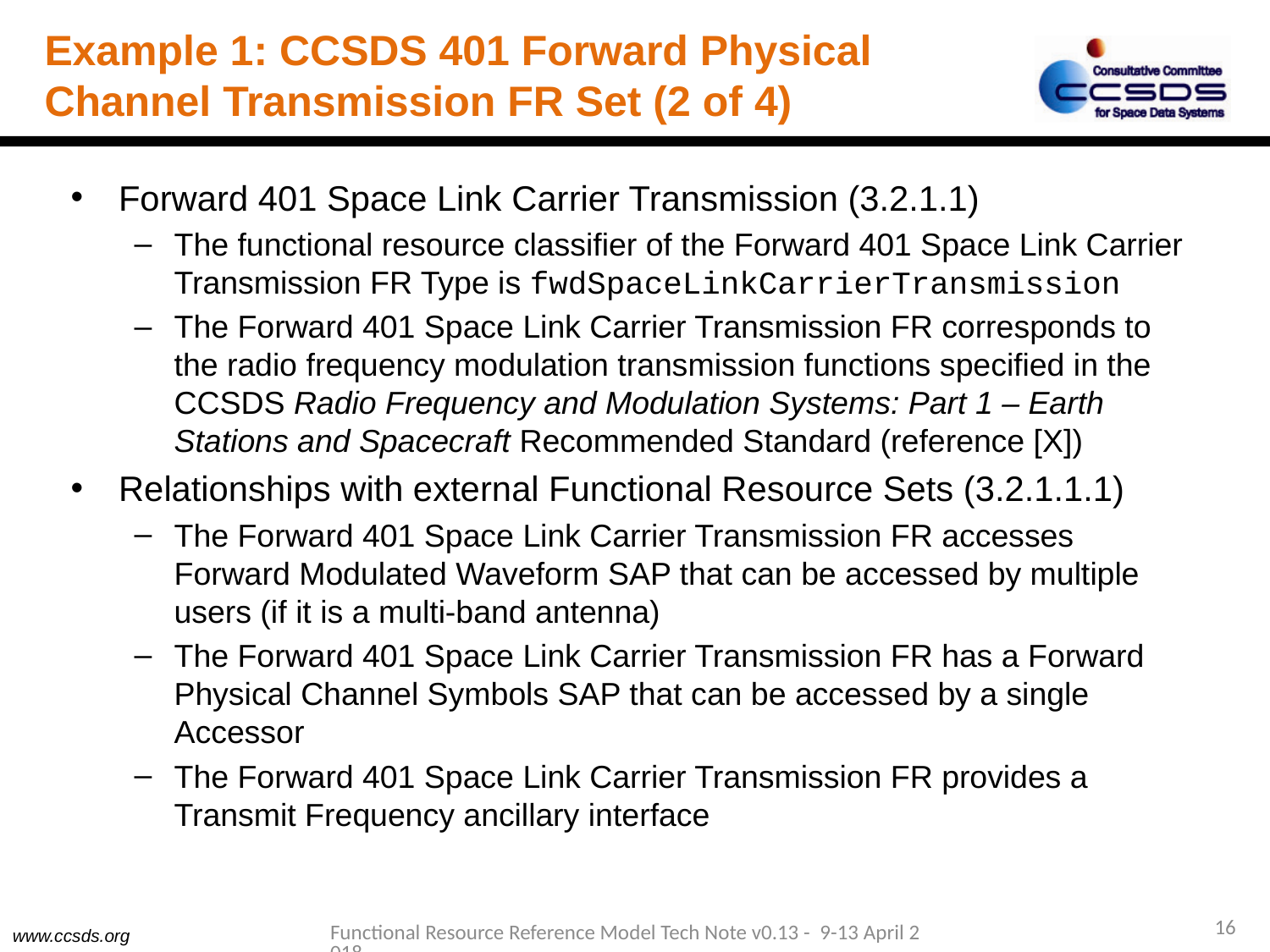

# Example 1: CCSDS 401 Forward Physical Channel Transmission FR Set (2 of 4)
Forward 401 Space Link Carrier Transmission (3.2.1.1)
The functional resource classifier of the Forward 401 Space Link Carrier Transmission FR Type is fwdSpaceLinkCarrierTransmission
The Forward 401 Space Link Carrier Transmission FR corresponds to the radio frequency modulation transmission functions specified in the CCSDS Radio Frequency and Modulation Systems: Part 1 – Earth Stations and Spacecraft Recommended Standard (reference [X])
Relationships with external Functional Resource Sets (3.2.1.1.1)
The Forward 401 Space Link Carrier Transmission FR accesses Forward Modulated Waveform SAP that can be accessed by multiple users (if it is a multi-band antenna)
The Forward 401 Space Link Carrier Transmission FR has a Forward Physical Channel Symbols SAP that can be accessed by a single Accessor
The Forward 401 Space Link Carrier Transmission FR provides a Transmit Frequency ancillary interface

16
Functional Resource Reference Model Tech Note v0.13 -  9-13 April 2018